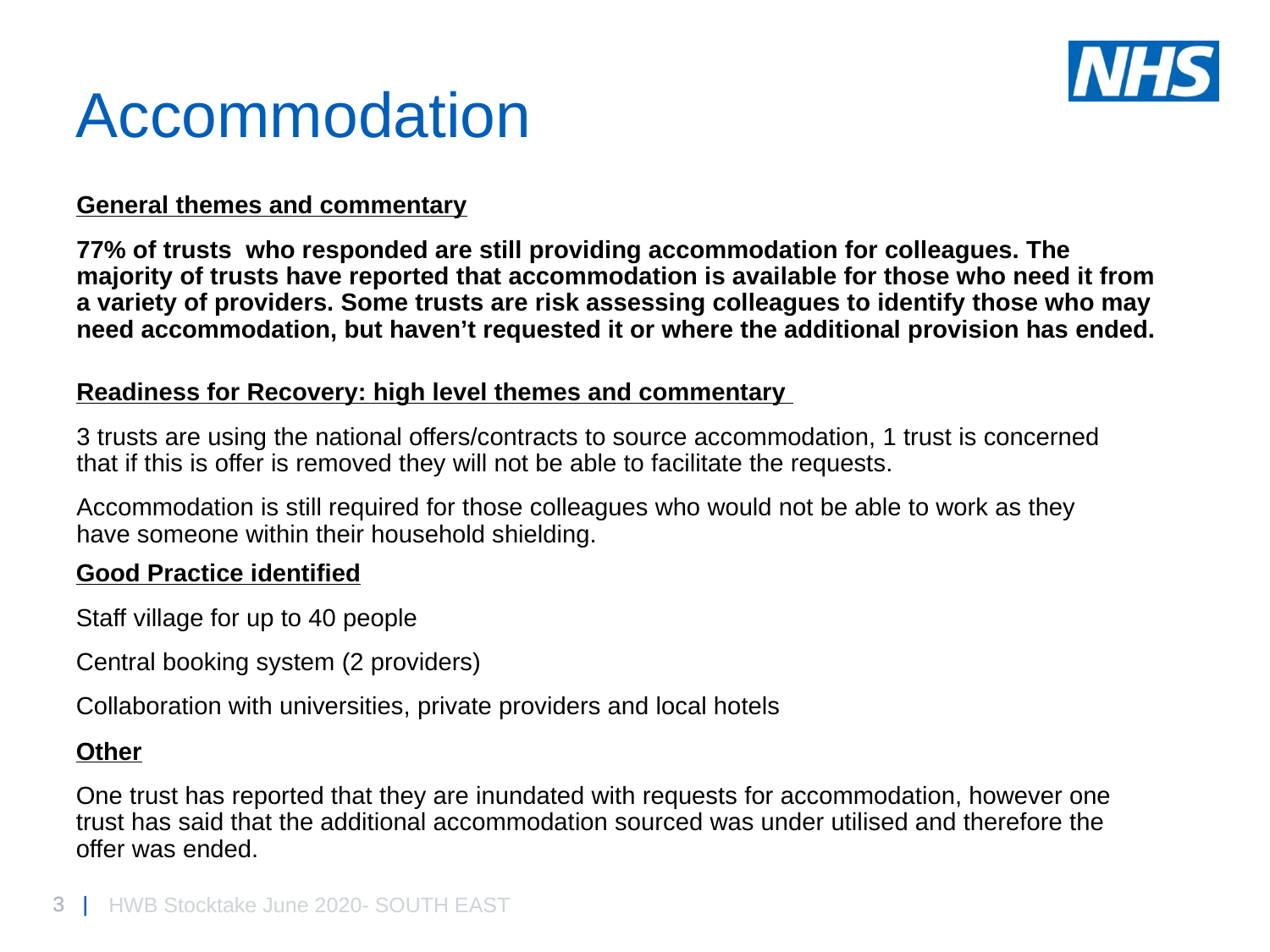

# Accommodation
General themes and commentary
77% of trusts  who responded are still providing accommodation for colleagues. The majority of trusts have reported that accommodation is available for those who need it from a variety of providers. Some trusts are risk assessing colleagues to identify those who may need accommodation, but haven’t requested it or where the additional provision has ended.

Readiness for Recovery: high level themes and commentary
3 trusts are using the national offers/contracts to source accommodation, 1 trust is concerned that if this is offer is removed they will not be able to facilitate the requests.
Accommodation is still required for those colleagues who would not be able to work as they have someone within their household shielding.
Good Practice identified
Staff village for up to 40 people
Central booking system (2 providers)
Collaboration with universities, private providers and local hotels

Other
One trust has reported that they are inundated with requests for accommodation, however one trust has said that the additional accommodation sourced was under utilised and therefore the offer was ended.
HWB Stocktake June 2020- SOUTH EAST